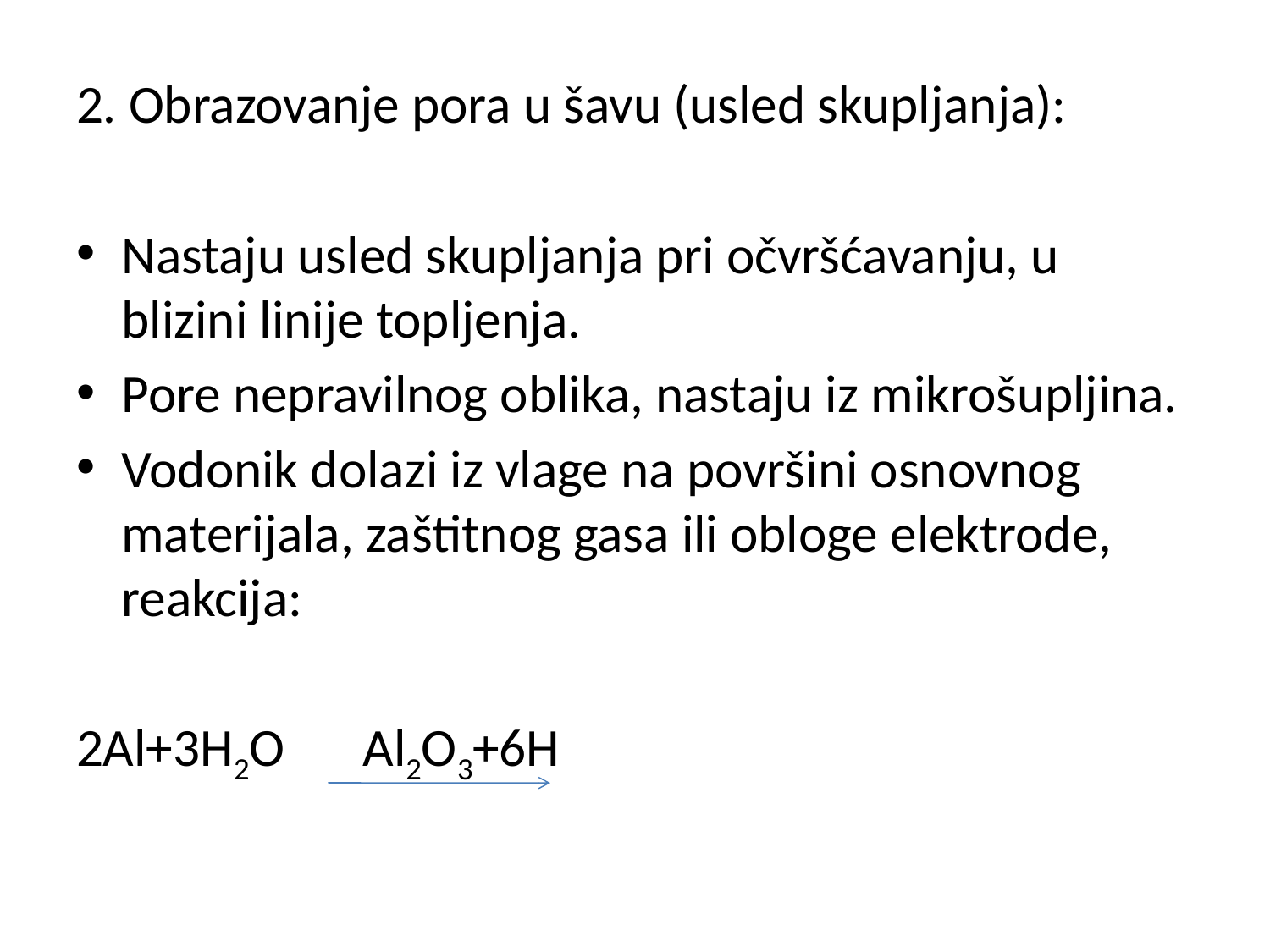

2. Obrazovanje pora u šavu (usled skupljanja):

Nastaju usled skupljanja pri očvršćavanju, u blizini linije topljenja.
Pore nepravilnog oblika, nastaju iz mikrošupljina.
Vodonik dolazi iz vlage na površini osnovnog materijala, zaštitnog gasa ili obloge elektrode, reakcija:

2Al+3H2O			Al2O3+6H